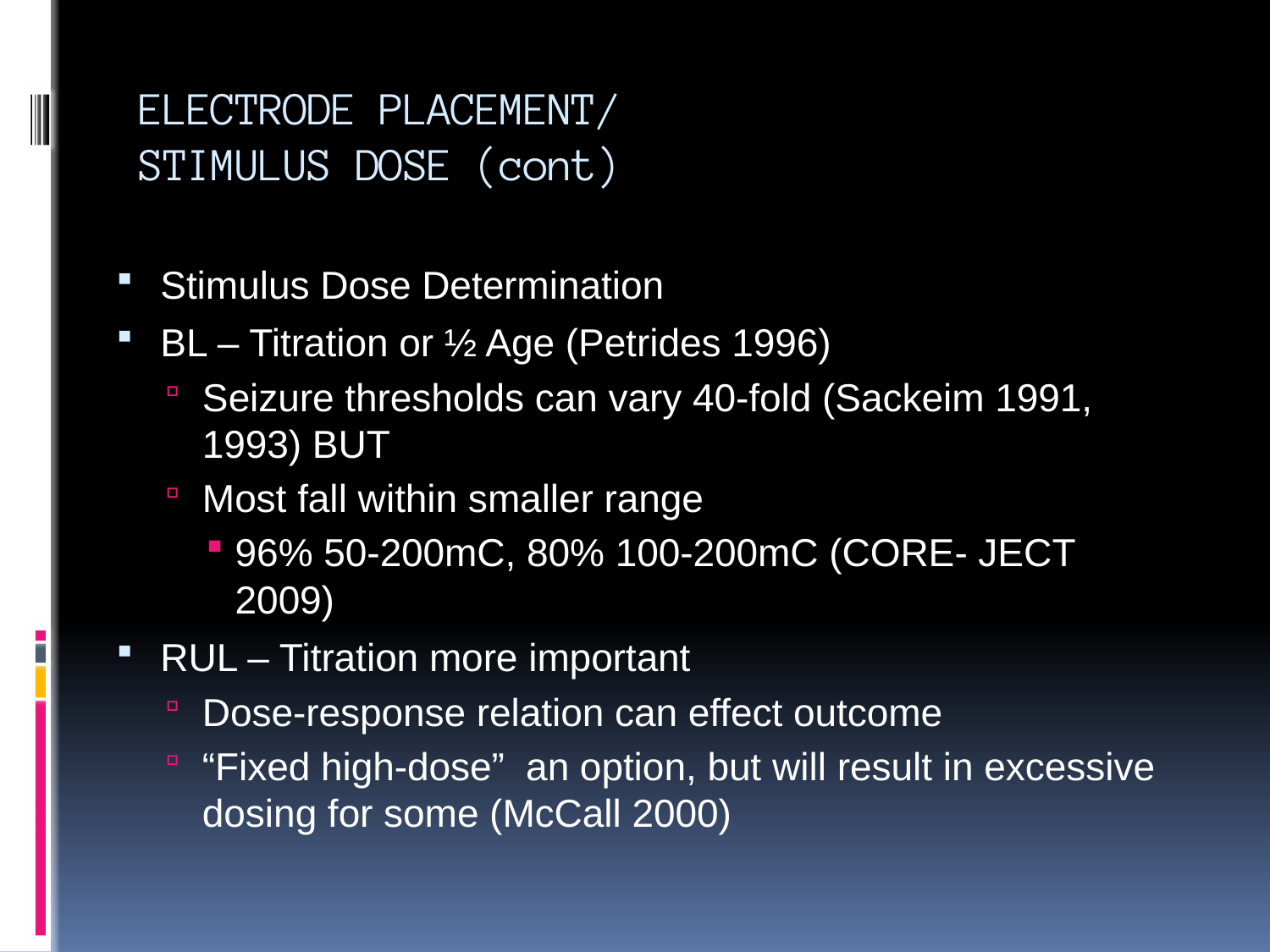

# ELECTRODE PLACEMENT/ STIMULUS DOSE (cont)
Stimulus Dose Determination
BL – Titration or ½ Age (Petrides 1996)
Seizure thresholds can vary 40-fold (Sackeim 1991, 1993) BUT
Most fall within smaller range
96% 50-200mC, 80% 100-200mC (CORE- JECT 2009)
RUL – Titration more important
Dose-response relation can effect outcome
“Fixed high-dose”  an option, but will result in excessive dosing for some (McCall 2000)